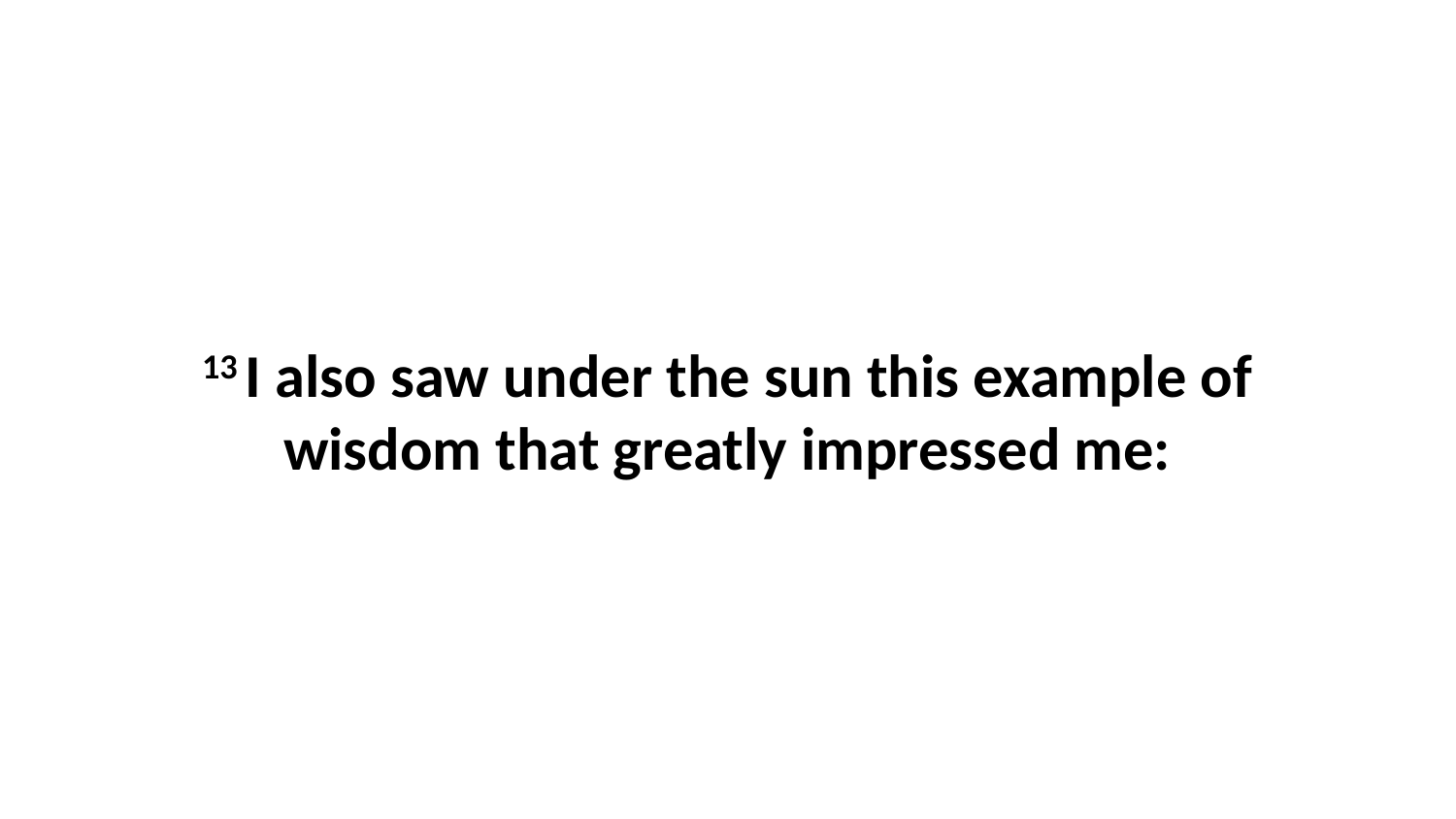

13 I also saw under the sun this example of wisdom that greatly impressed me: